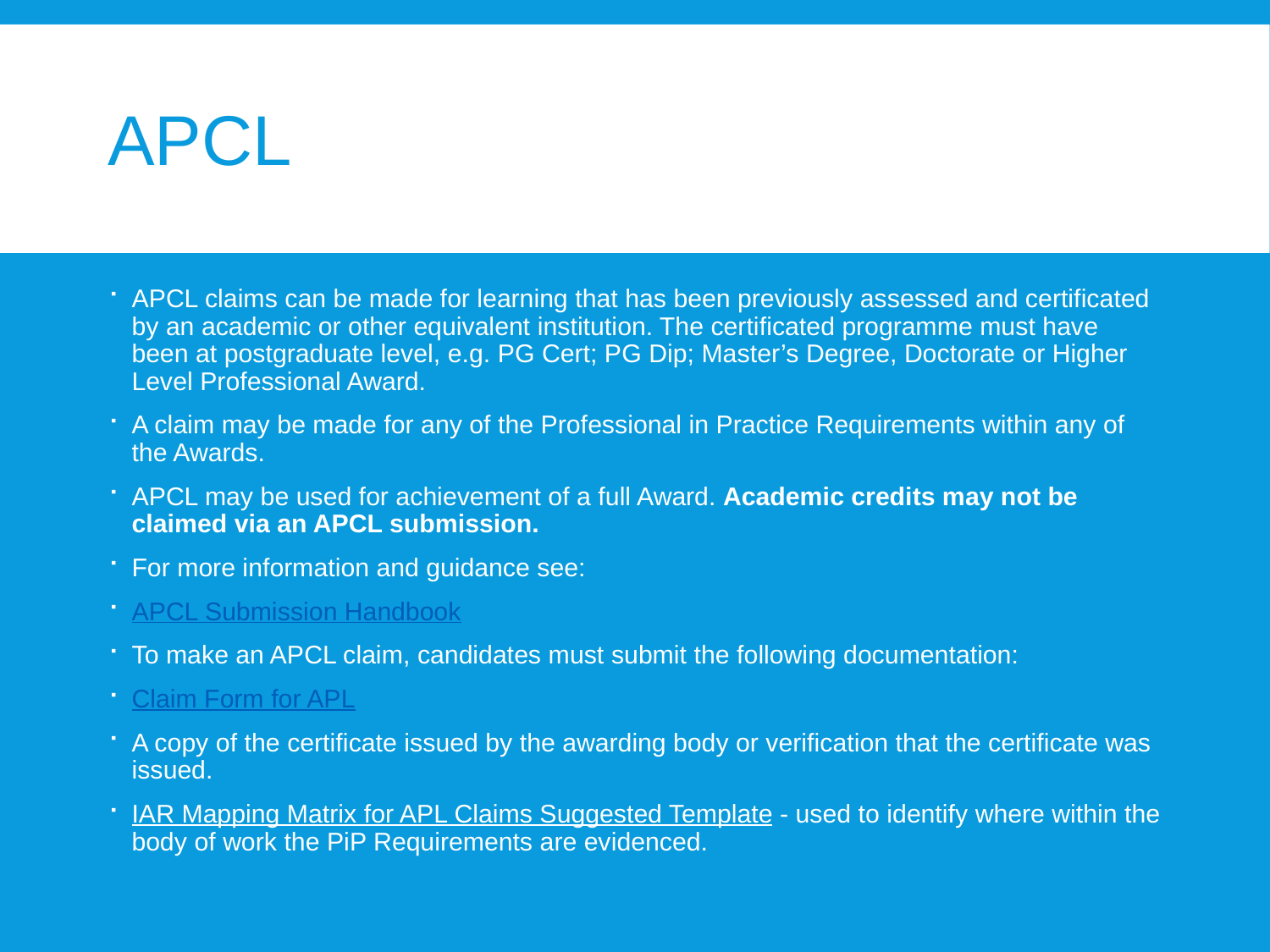

# APCL
APCL claims can be made for learning that has been previously assessed and certificated by an academic or other equivalent institution. The certificated programme must have been at postgraduate level, e.g. PG Cert; PG Dip; Master’s Degree, Doctorate or Higher Level Professional Award.
A claim may be made for any of the Professional in Practice Requirements within any of the Awards.
APCL may be used for achievement of a full Award. Academic credits may not be claimed via an APCL submission.
For more information and guidance see:
APCL Submission Handbook
To make an APCL claim, candidates must submit the following documentation:
Claim Form for APL
A copy of the certificate issued by the awarding body or verification that the certificate was issued.
IAR Mapping Matrix for APL Claims Suggested Template - used to identify where within the body of work the PiP Requirements are evidenced.